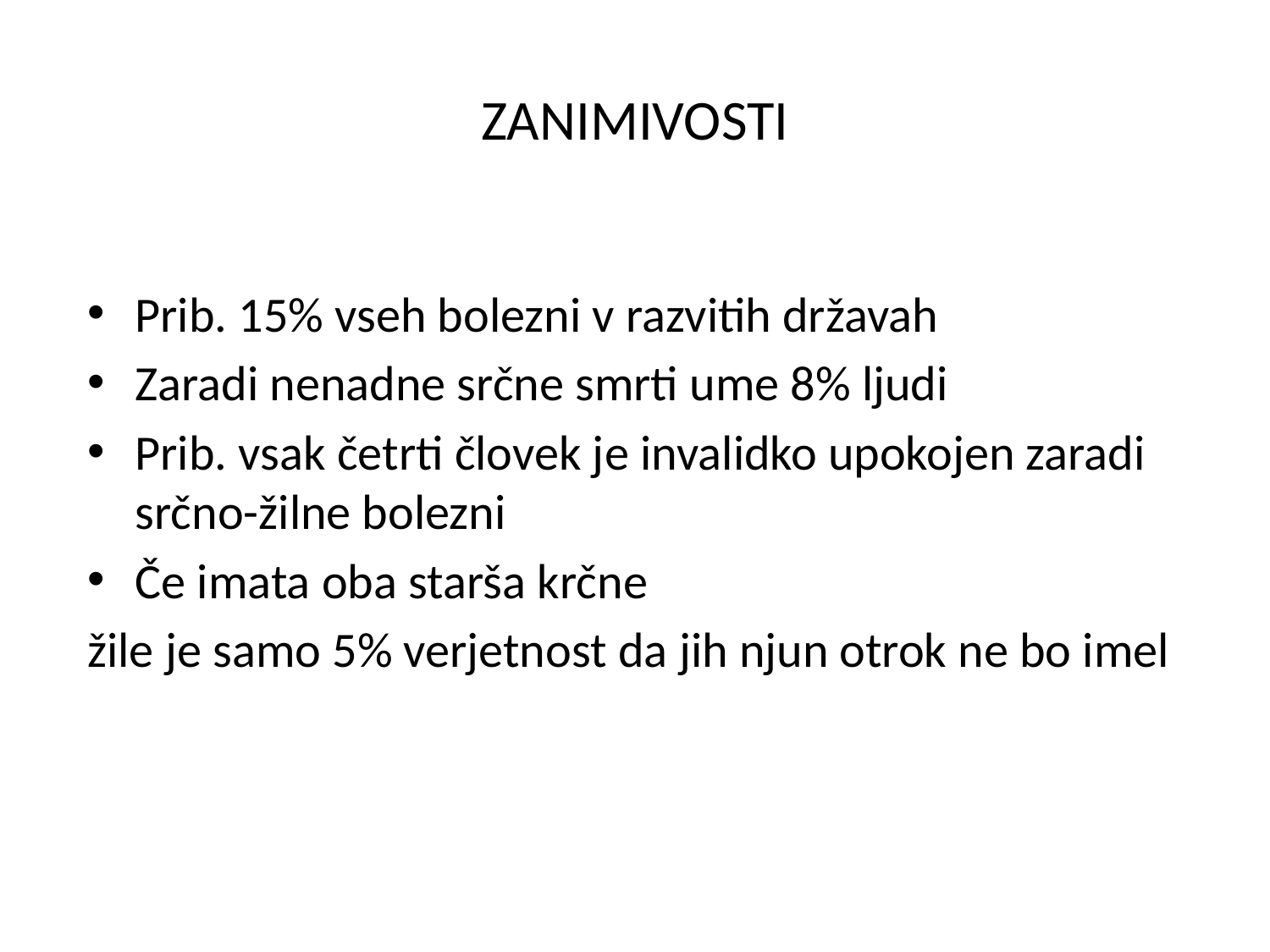

# ZANIMIVOSTI
Prib. 15% vseh bolezni v razvitih državah
Zaradi nenadne srčne smrti ume 8% ljudi
Prib. vsak četrti človek je invalidko upokojen zaradi srčno-žilne bolezni
Če imata oba starša krčne
žile je samo 5% verjetnost da jih njun otrok ne bo imel